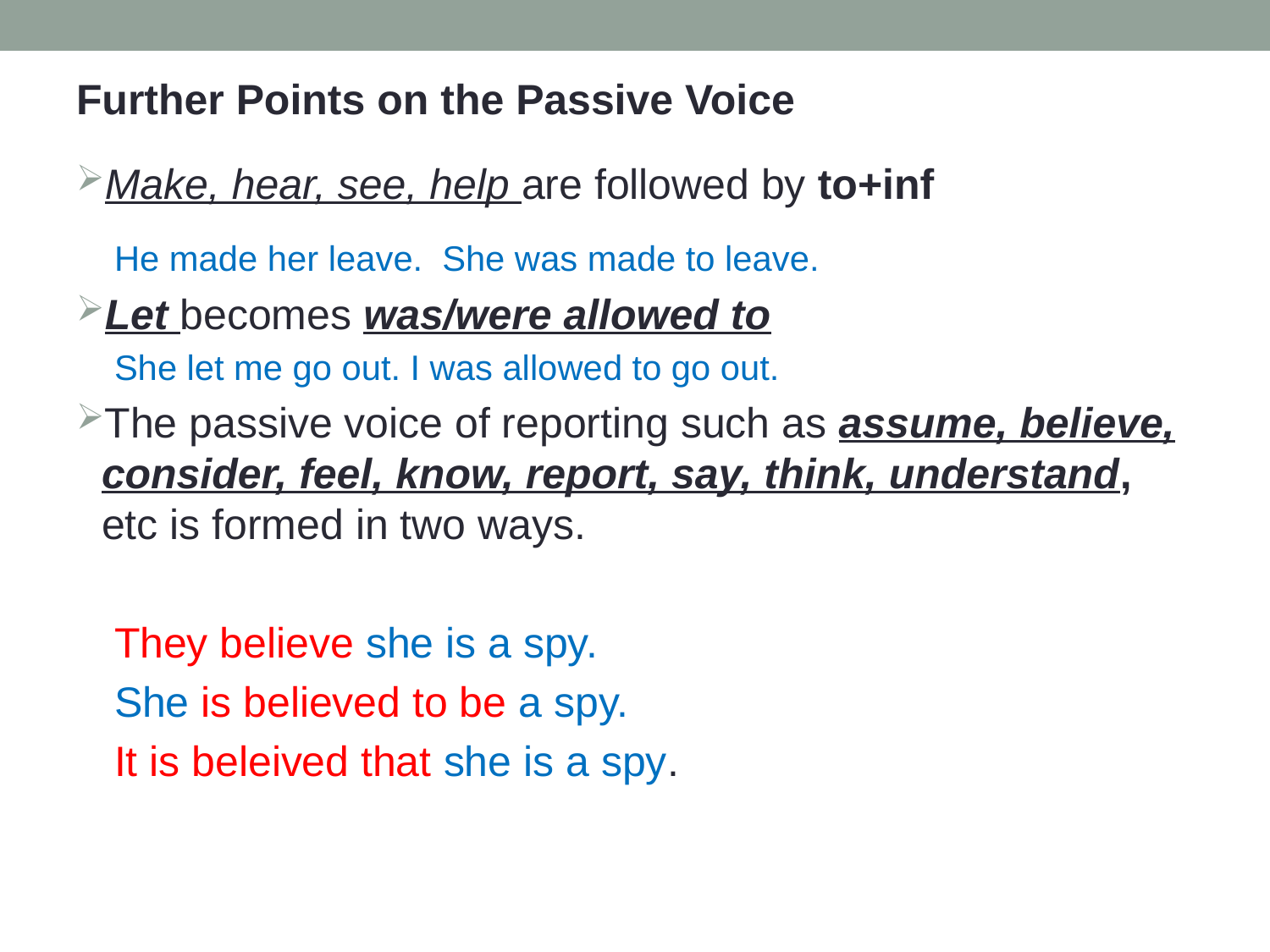

Further Points on the Passive Voice
Make, hear, see, help are followed by to+inf
He made her leave.  She was made to leave.
Let becomes was/were allowed to
She let me go out. I was allowed to go out.
The passive voice of reporting such as assume, believe, consider, feel, know, report, say, think, understand, etc is formed in two ways.

They believe she is a spy.
She is believed to be a spy.
It is beleived that she is a spy.